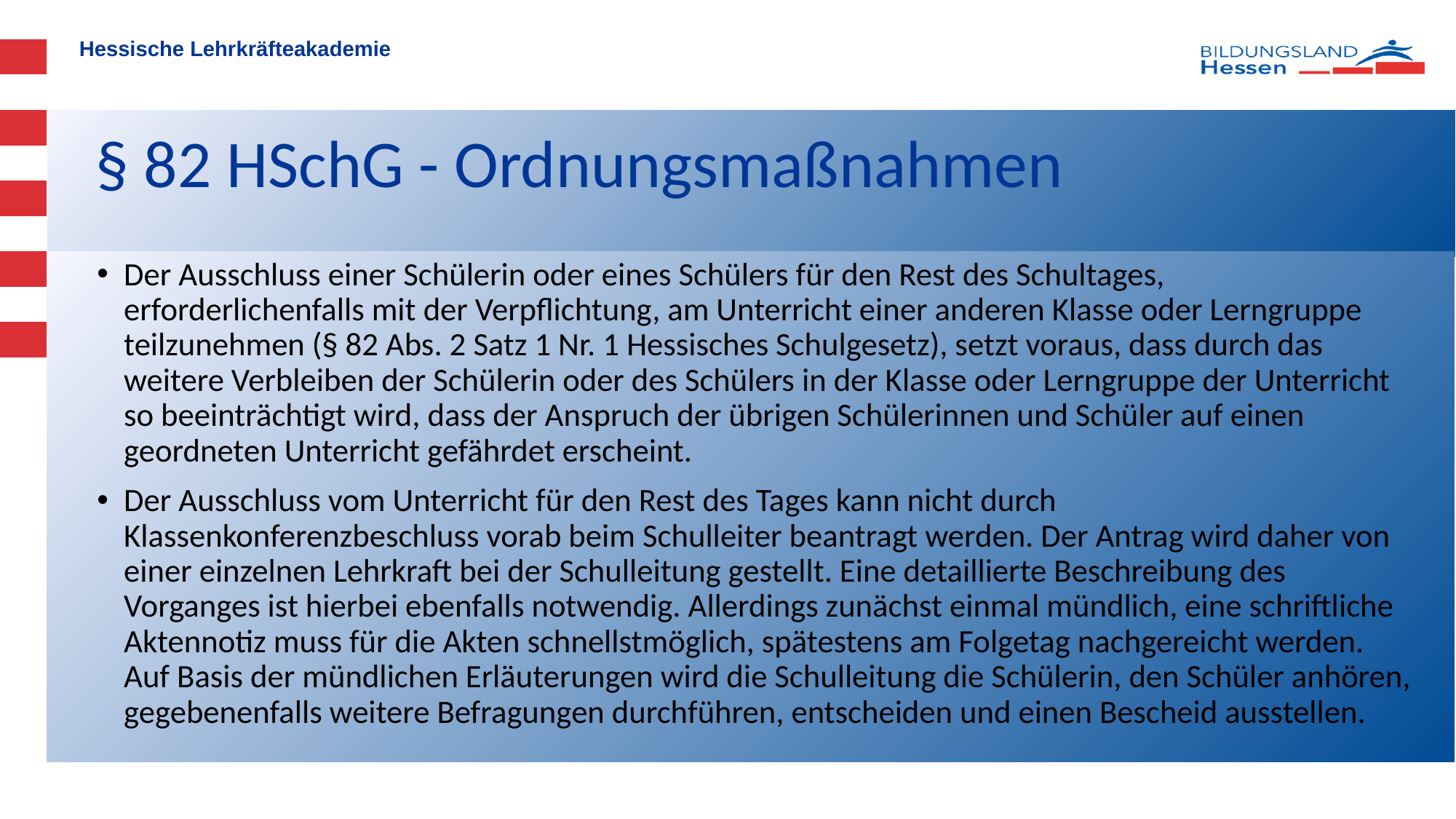

# § 82 HSchG - Ordnungsmaßnahmen
Der Ausschluss einer Schülerin oder eines Schülers für den Rest des Schultages, erforderlichenfalls mit der Verpflichtung, am Unterricht einer anderen Klasse oder Lerngruppe teilzunehmen (§ 82 Abs. 2 Satz 1 Nr. 1 Hessisches Schulgesetz), setzt voraus, dass durch das weitere Verbleiben der Schülerin oder des Schülers in der Klasse oder Lerngruppe der Unterricht so beeinträchtigt wird, dass der Anspruch der übrigen Schülerinnen und Schüler auf einen geordneten Unterricht gefährdet erscheint.
Der Ausschluss vom Unterricht für den Rest des Tages kann nicht durch Klassenkonferenzbeschluss vorab beim Schulleiter beantragt werden. Der Antrag wird daher von einer einzelnen Lehrkraft bei der Schulleitung gestellt. Eine detaillierte Beschreibung des Vorganges ist hierbei ebenfalls notwendig. Allerdings zunächst einmal mündlich, eine schriftliche Aktennotiz muss für die Akten schnellstmöglich, spätestens am Folgetag nachgereicht werden. Auf Basis der mündlichen Erläuterungen wird die Schulleitung die Schülerin, den Schüler anhören, gegebenenfalls weitere Befragungen durchführen, entscheiden und einen Bescheid ausstellen.